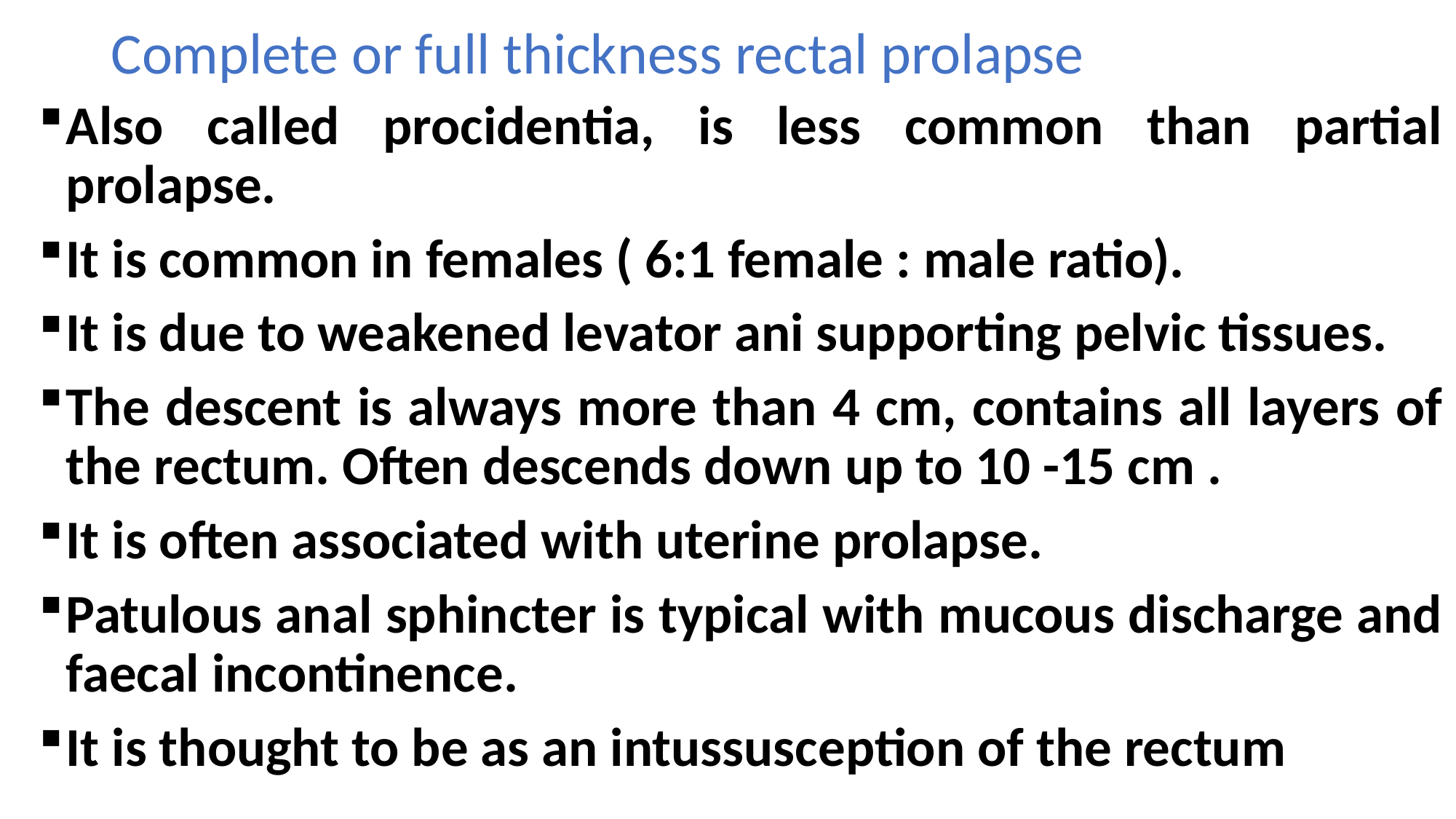

# Complete or full thickness rectal prolapse
Also called procidentia, is less common than partial prolapse.
It is common in females ( 6:1 female : male ratio).
It is due to weakened levator ani supporting pelvic tissues.
The descent is always more than 4 cm, contains all layers of the rectum. Often descends down up to 10 -15 cm .
It is often associated with uterine prolapse.
Patulous anal sphincter is typical with mucous discharge and faecal incontinence.
It is thought to be as an intussusception of the rectum